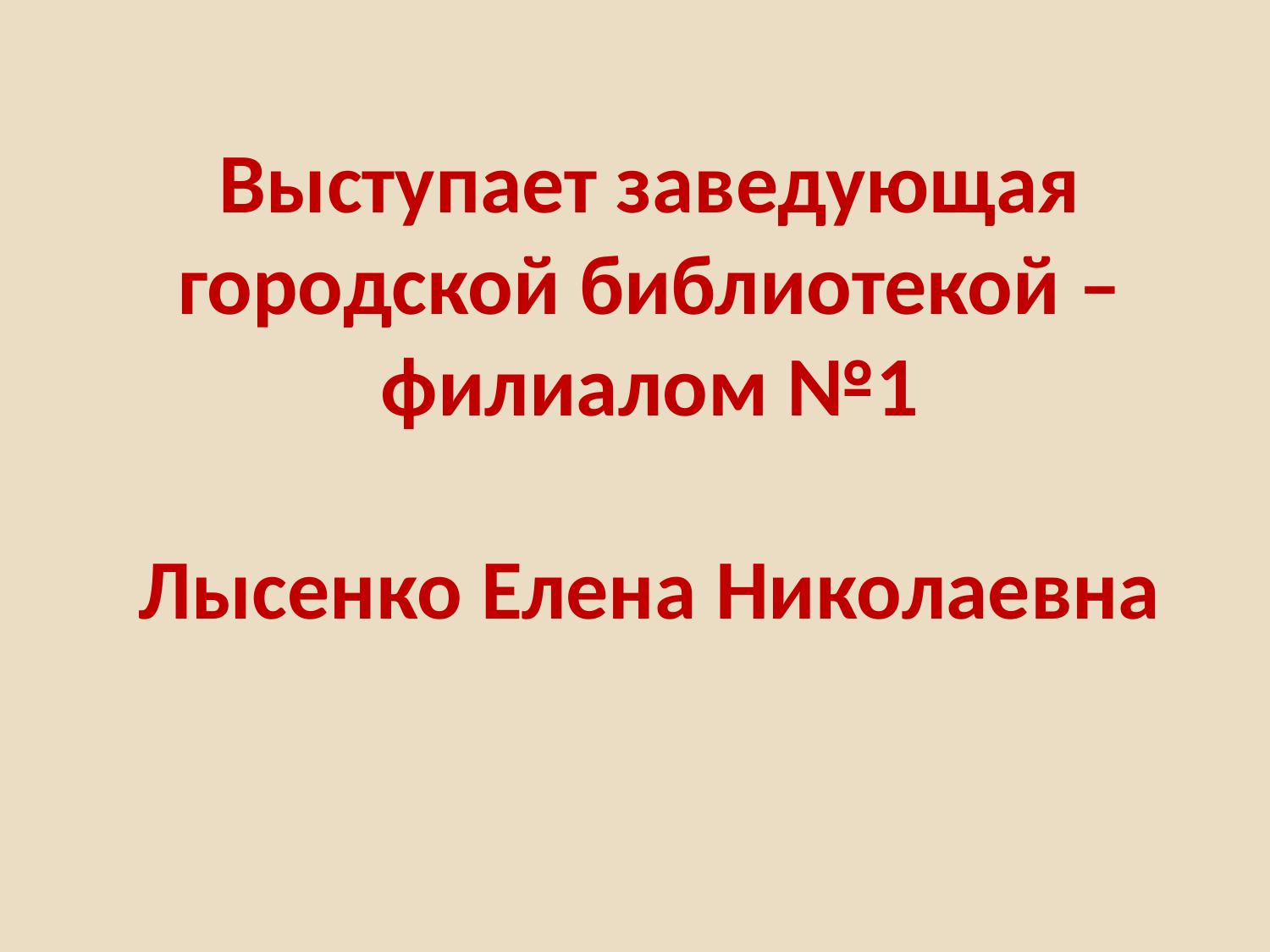

# Выступает заведующая городской библиотекой – филиалом №1 Лысенко Елена Николаевна